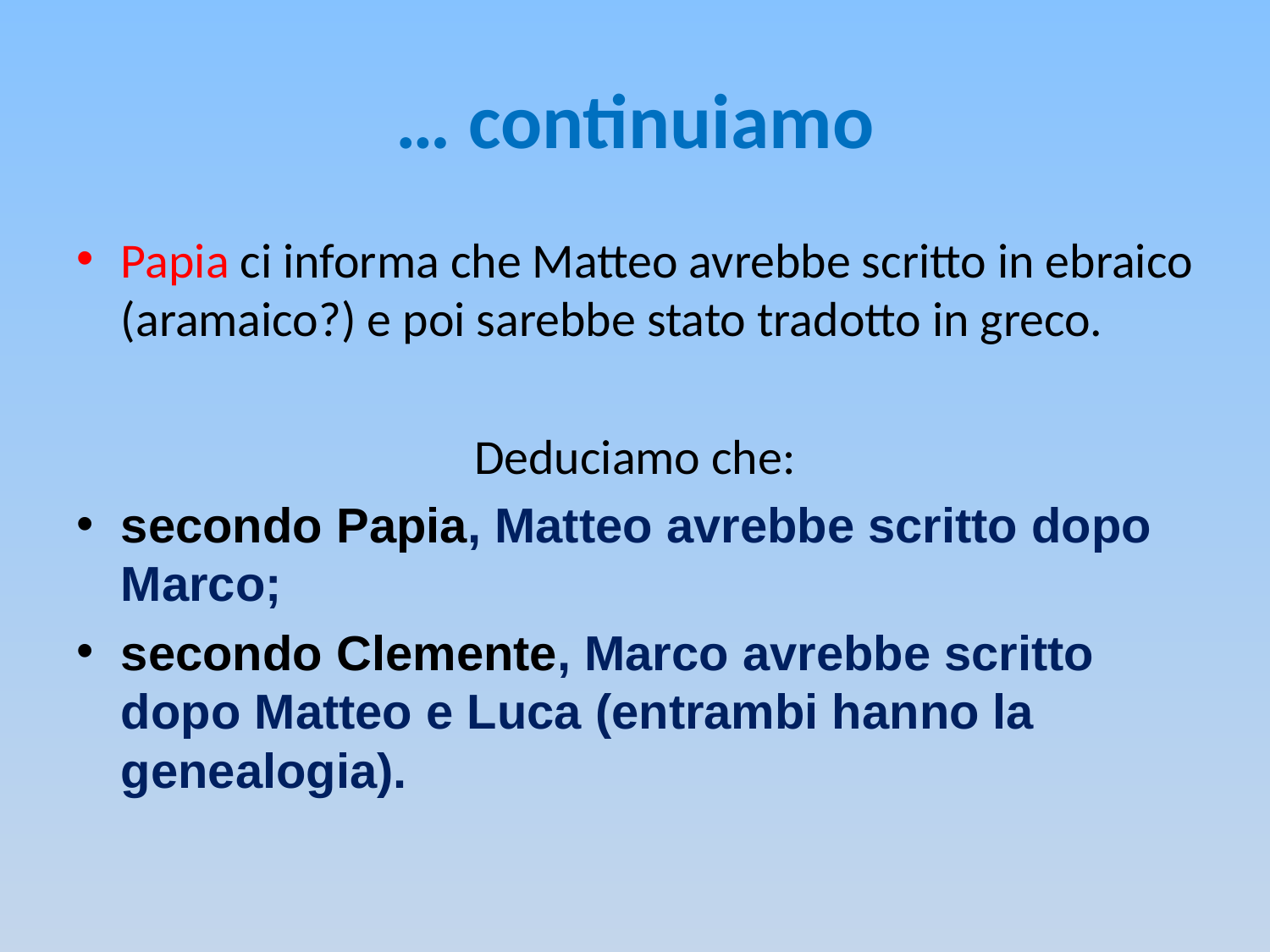

# … continuiamo
Papia ci informa che Matteo avrebbe scritto in ebraico (aramaico?) e poi sarebbe stato tradotto in greco.

Deduciamo che:
secondo Papia, Matteo avrebbe scritto dopo Marco;
secondo Clemente, Marco avrebbe scritto dopo Matteo e Luca (entrambi hanno la genealogia).